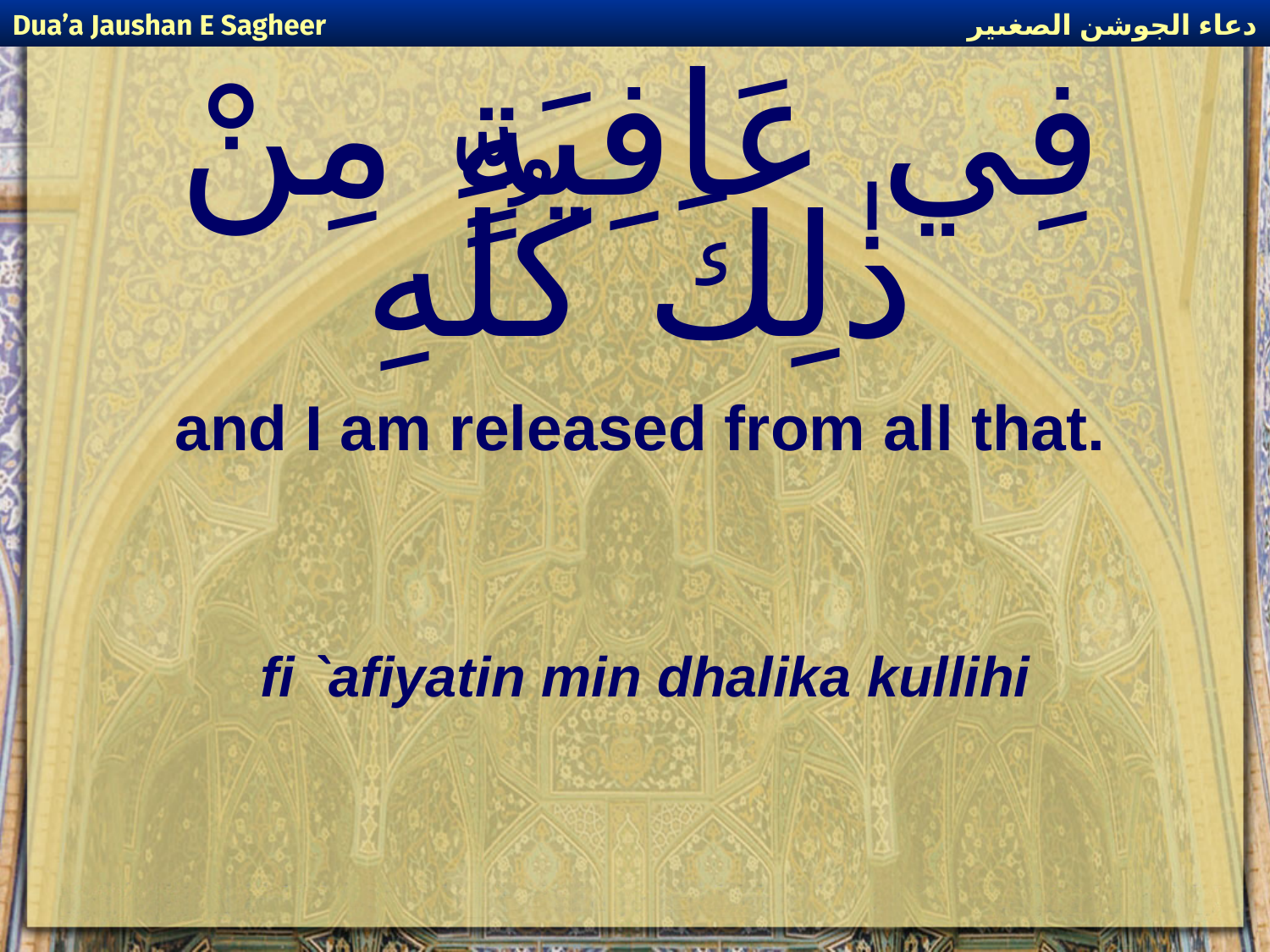

دعاء الجوشن الصغىير
Dua’a Jaushan E Sagheer
# فِي عَافِيَةٍ مِنْ ذٰلِكَ كُلِّهِ
and I am released from all that.
fi `afiyatin min dhalika kullihi